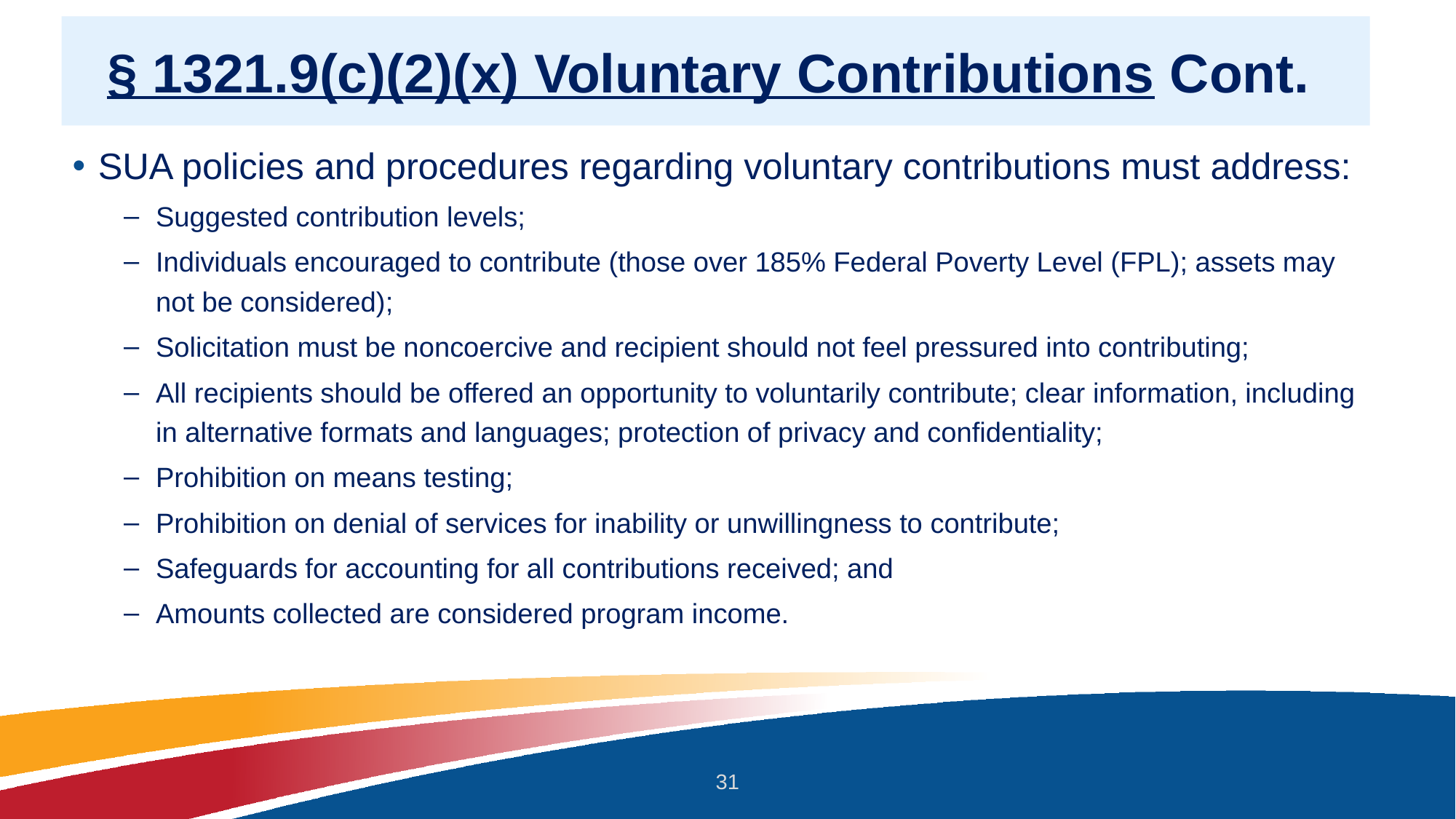

# § 1321.9(c)(2)(x) Voluntary Contributions Cont.
SUA policies and procedures regarding voluntary contributions must address:
Suggested contribution levels;
Individuals encouraged to contribute (those over 185% Federal Poverty Level (FPL); assets may not be considered);
Solicitation must be noncoercive and recipient should not feel pressured into contributing;
All recipients should be offered an opportunity to voluntarily contribute; clear information, including in alternative formats and languages; protection of privacy and confidentiality;
Prohibition on means testing;
Prohibition on denial of services for inability or unwillingness to contribute;
Safeguards for accounting for all contributions received; and
Amounts collected are considered program income.

31